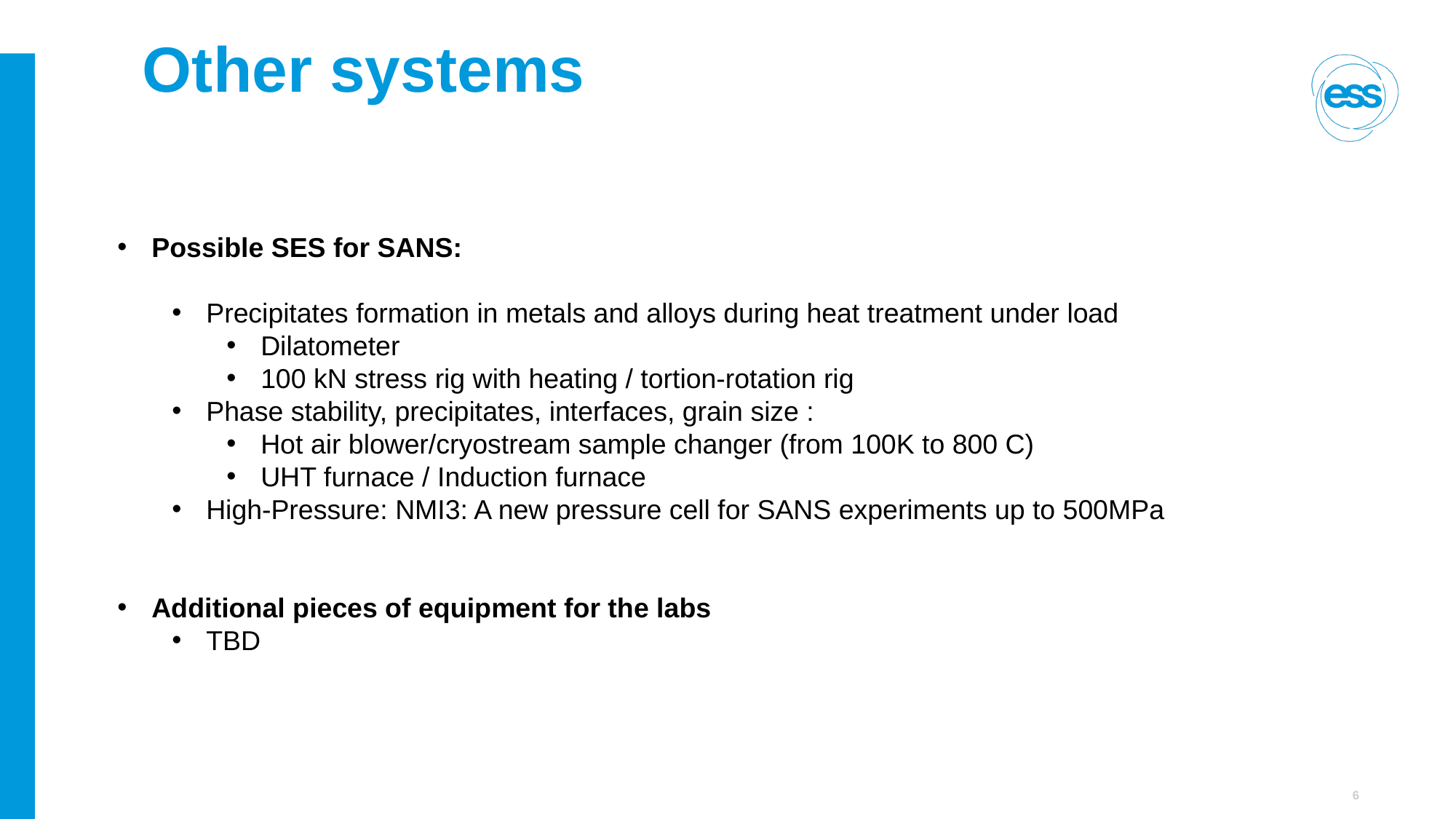

# Other systems
Possible SES for SANS:

Precipitates formation in metals and alloys during heat treatment under load
Dilatometer
100 kN stress rig with heating / tortion-rotation rig
Phase stability, precipitates, interfaces, grain size :
Hot air blower/cryostream sample changer (from 100K to 800 C)
UHT furnace / Induction furnace
High-Pressure: NMI3: A new pressure cell for SANS experiments up to 500MPa

Additional pieces of equipment for the labs
TBD

6